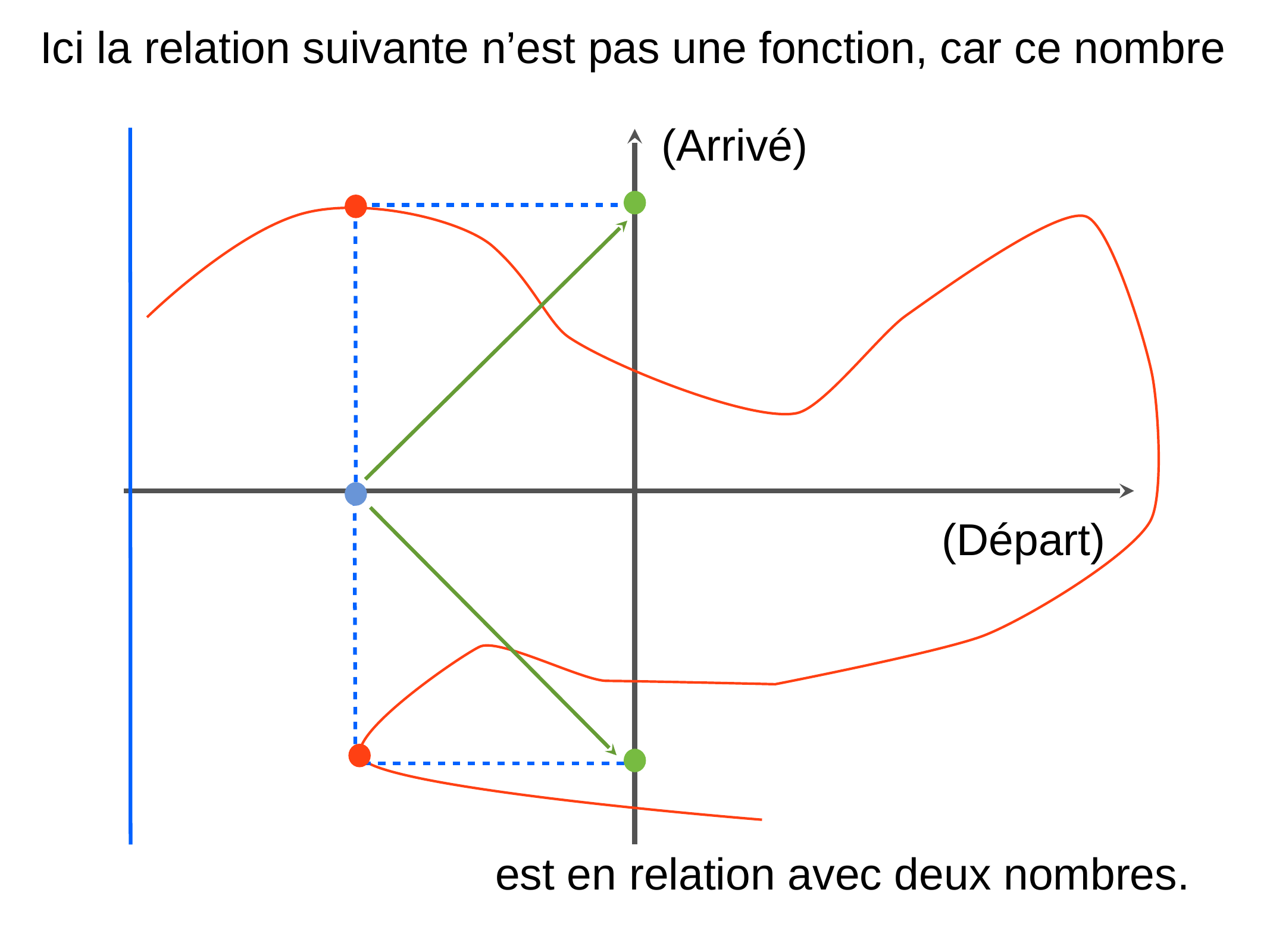

Ici la relation suivante n’est pas une fonction, car ce nombre
(Arrivé)

(Départ)

est en relation avec deux nombres.